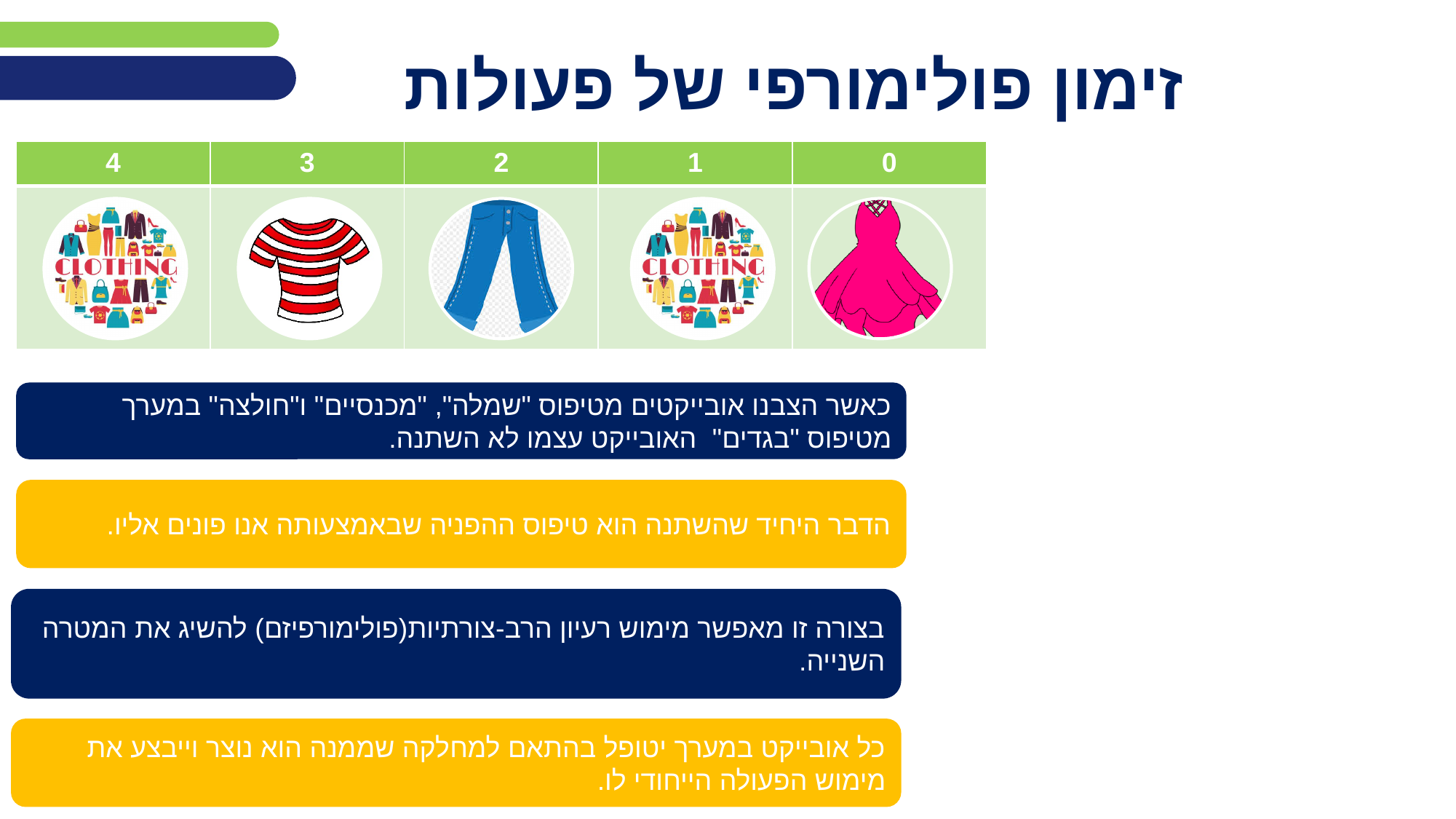

# זימון פולימורפי של פעולות
| 4 | 3 | 2 | 1 | 0 |
| --- | --- | --- | --- | --- |
|  |  |  |  |  |

כאשר הצבנו אובייקטים מטיפוס "שמלה", "מכנסיים" ו"חולצה" במערך מטיפוס "בגדים"  האובייקט עצמו לא השתנה.
הדבר היחיד שהשתנה הוא טיפוס ההפניה שבאמצעותה אנו פונים אליו.
בצורה זו מאפשר מימוש רעיון הרב-צורתיות(פולימורפיזם) להשיג את המטרה השנייה.
כל אובייקט במערך יטופל בהתאם למחלקה שממנה הוא נוצר וייבצע את מימוש הפעולה הייחודי לו.